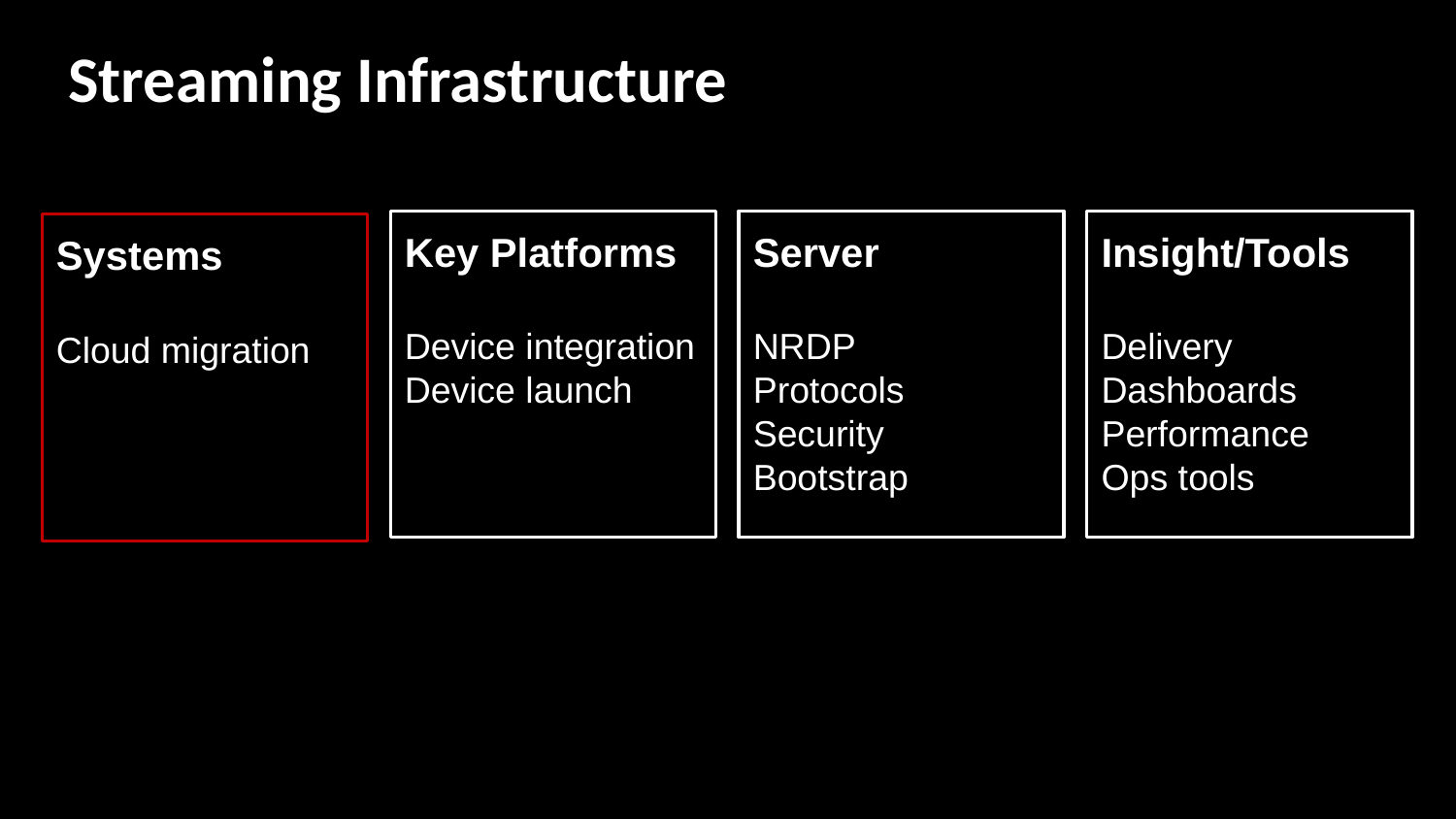

# Streaming Infrastructure

Key Platforms

Device integration
Device launch
Server

NRDP
Protocols
Security
Bootstrap
Insight/Tools

Delivery
Dashboards
Performance
Ops tools
Systems

Cloud migration